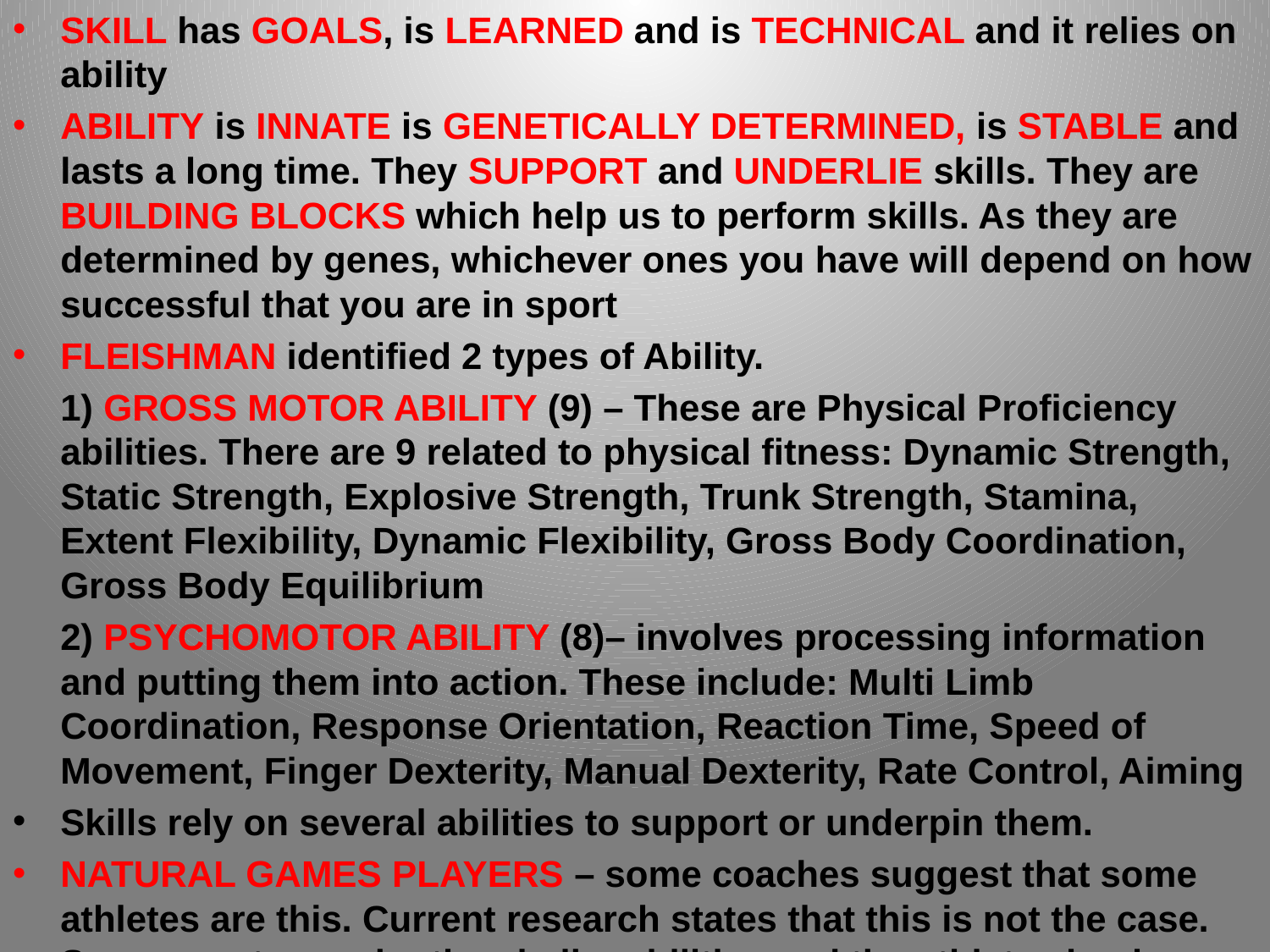

SKILL has GOALS, is LEARNED and is TECHNICAL and it relies on ability
ABILITY is INNATE is GENETICALLY DETERMINED, is STABLE and lasts a long time. They SUPPORT and UNDERLIE skills. They are BUILDING BLOCKS which help us to perform skills. As they are determined by genes, whichever ones you have will depend on how successful that you are in sport
FLEISHMAN identified 2 types of Ability.
	1) GROSS MOTOR ABILITY (9) – These are Physical Proficiency abilities. There are 9 related to physical fitness: Dynamic Strength, Static Strength, Explosive Strength, Trunk Strength, Stamina, Extent Flexibility, Dynamic Flexibility, Gross Body Coordination, Gross Body Equilibrium
	2) PSYCHOMOTOR ABILITY (8)– involves processing information and putting them into action. These include: Multi Limb Coordination, Response Orientation, Reaction Time, Speed of Movement, Finger Dexterity, Manual Dexterity, Rate Control, Aiming
Skills rely on several abilities to support or underpin them.
NATURAL GAMES PLAYERS – some coaches suggest that some athletes are this. Current research states that this is not the case. Some sports require the similar abilities and the athlete simply TRANSFERS them
Ability can be developed particularly well in childhood if they have opportunity to PRACTICE, access to FACILITIES and EXPERT COACHING